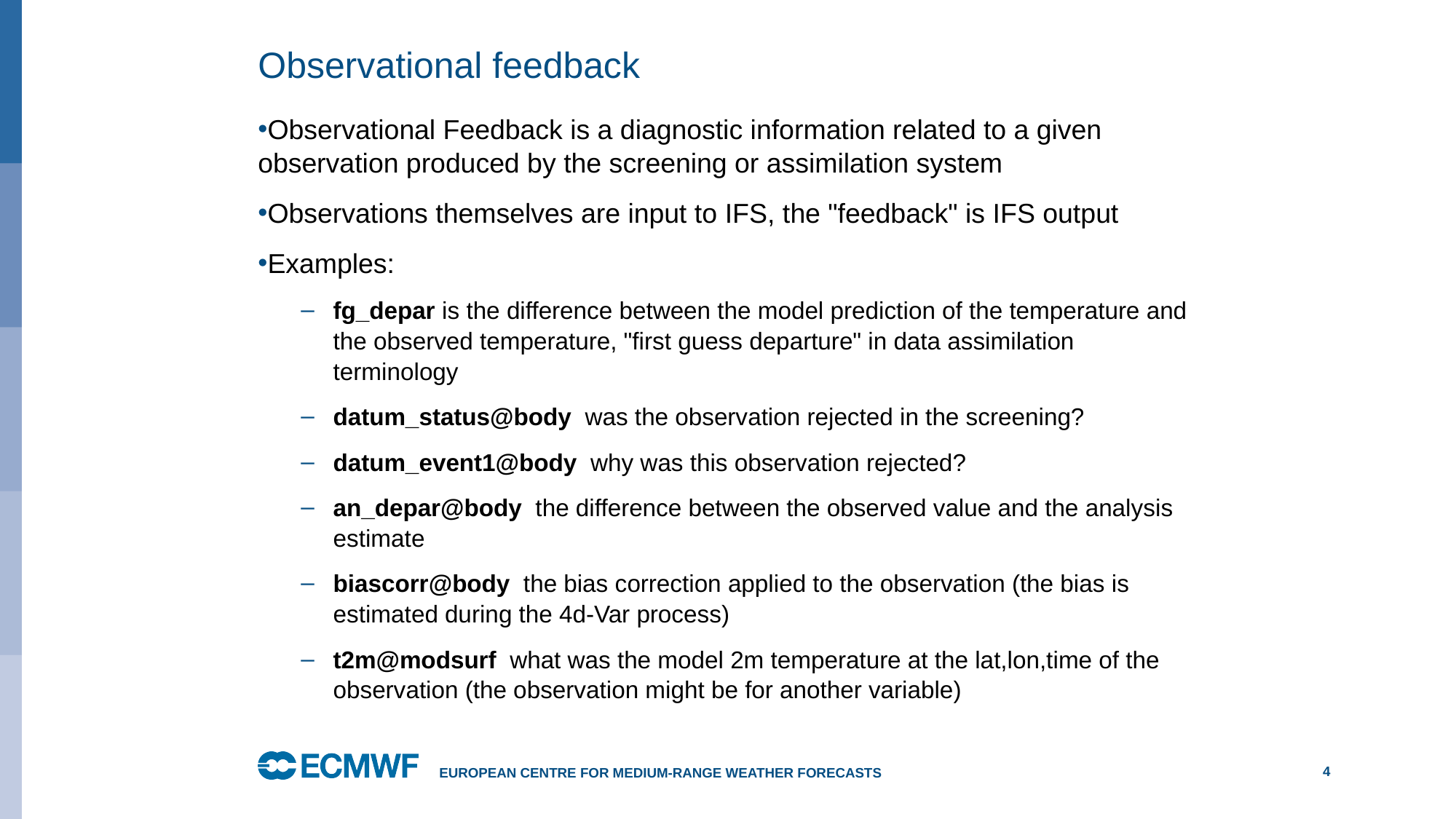

# Observational feedback
Observational Feedback is a diagnostic information related to a given observation produced by the screening or assimilation system
Observations themselves are input to IFS, the "feedback" is IFS output
Examples:
fg_depar is the difference between the model prediction of the temperature and the observed temperature, "first guess departure" in data assimilation terminology
datum_status@body  was the observation rejected in the screening?
datum_event1@body  why was this observation rejected?
an_depar@body  the difference between the observed value and the analysis estimate
biascorr@body  the bias correction applied to the observation (the bias is estimated during the 4d-Var process)
t2m@modsurf  what was the model 2m temperature at the lat,lon,time of the observation (the observation might be for another variable)

European Centre for Medium-Range Weather Forecasts
4